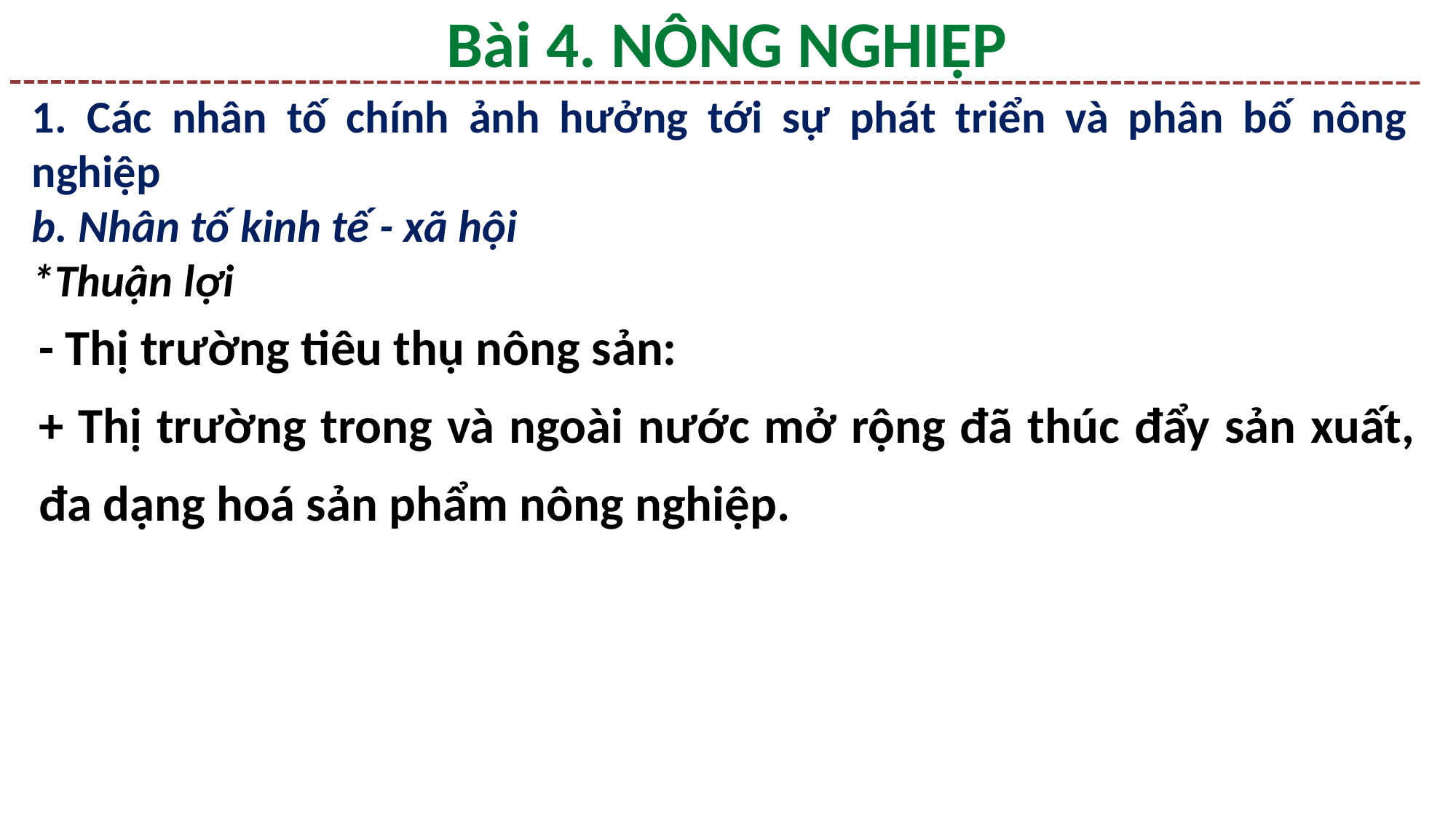

Bài 4. NÔNG NGHIỆP
1. Các nhân tố chính ảnh hưởng tới sự phát triển và phân bố nông nghiệp
b. Nhân tố kinh tế - xã hội
*Thuận lợi
- Thị trường tiêu thụ nông sản:
+ Thị trường trong và ngoài nước mở rộng đã thúc đẩy sản xuất, đa dạng hoá sản phẩm nông nghiệp.